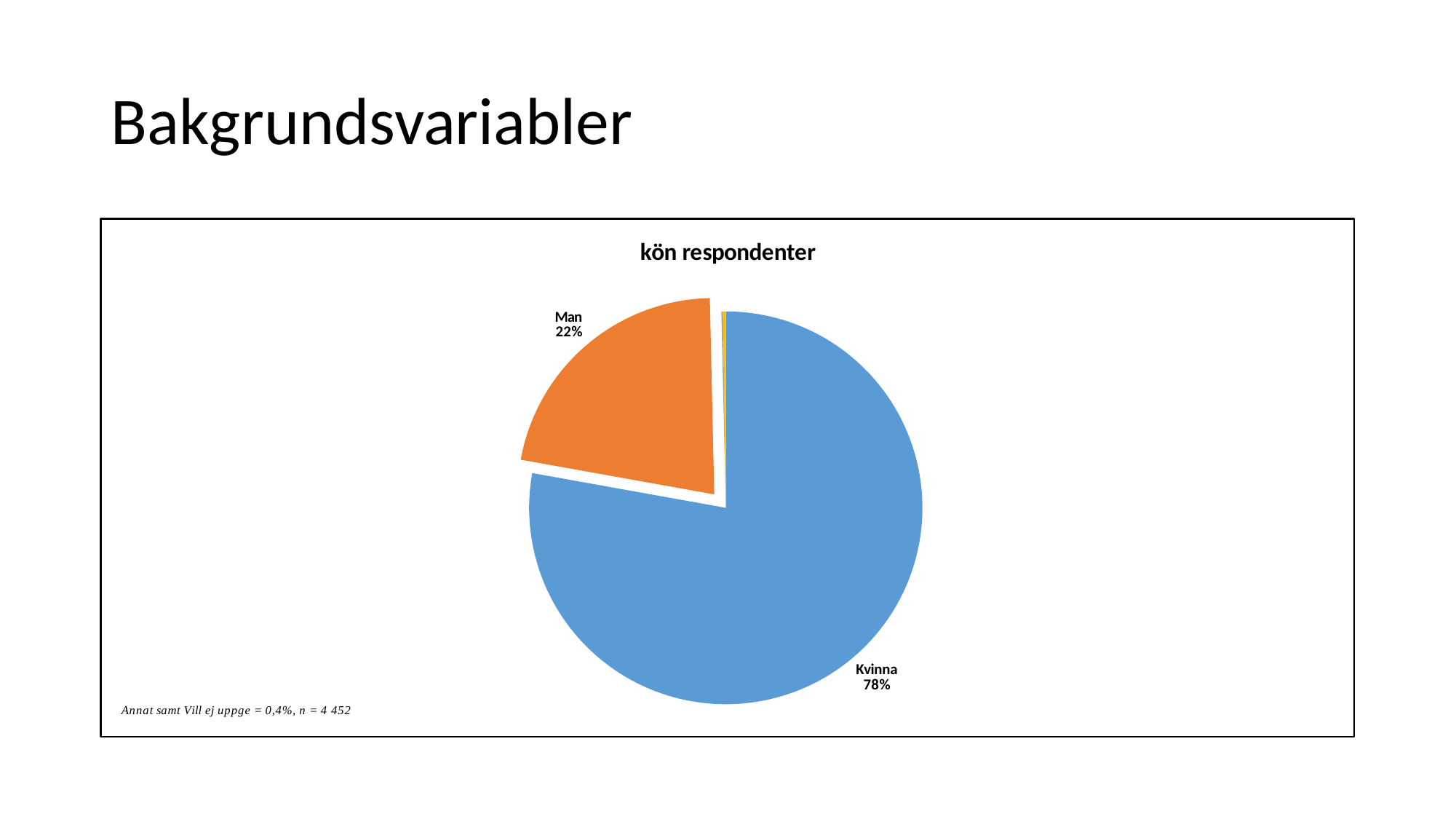

# Bakgrundsvariabler

### Chart: kön respondenter

| Category |  |
|---|---|
| Kvinna | 3465.0 |
| Man | 971.0 |
| Annat | 6.0 |
| Vill ej ange | 10.0 |